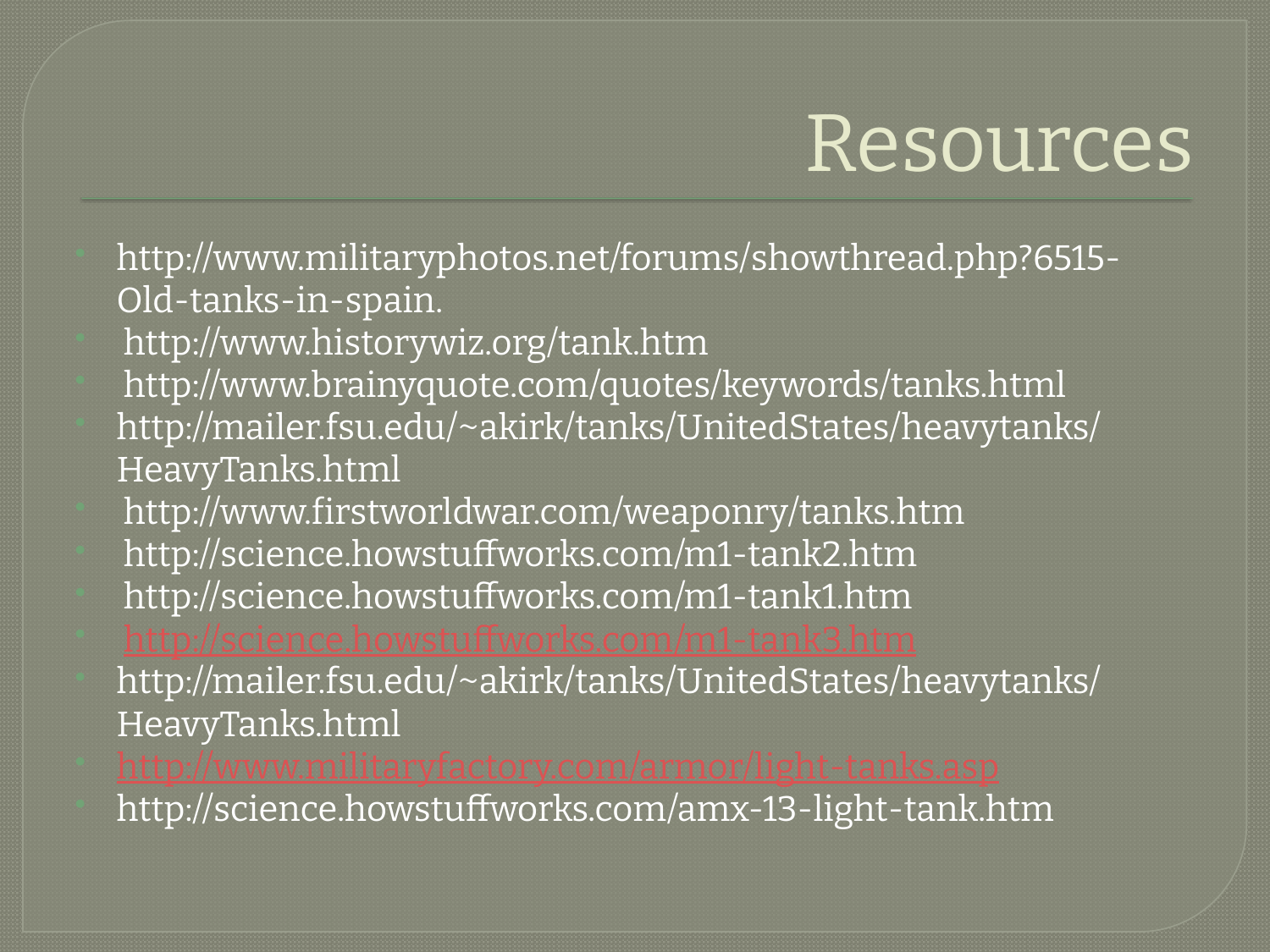

# Resources
http://www.militaryphotos.net/forums/showthread.php?6515-Old-tanks-in-spain.
 http://www.historywiz.org/tank.htm
 http://www.brainyquote.com/quotes/keywords/tanks.html
http://mailer.fsu.edu/~akirk/tanks/UnitedStates/heavytanks/HeavyTanks.html
 http://www.firstworldwar.com/weaponry/tanks.htm
 http://science.howstuffworks.com/m1-tank2.htm
 http://science.howstuffworks.com/m1-tank1.htm
 http://science.howstuffworks.com/m1-tank3.htm
http://mailer.fsu.edu/~akirk/tanks/UnitedStates/heavytanks/HeavyTanks.html
http://www.militaryfactory.com/armor/light-tanks.asp
http://science.howstuffworks.com/amx-13-light-tank.htm